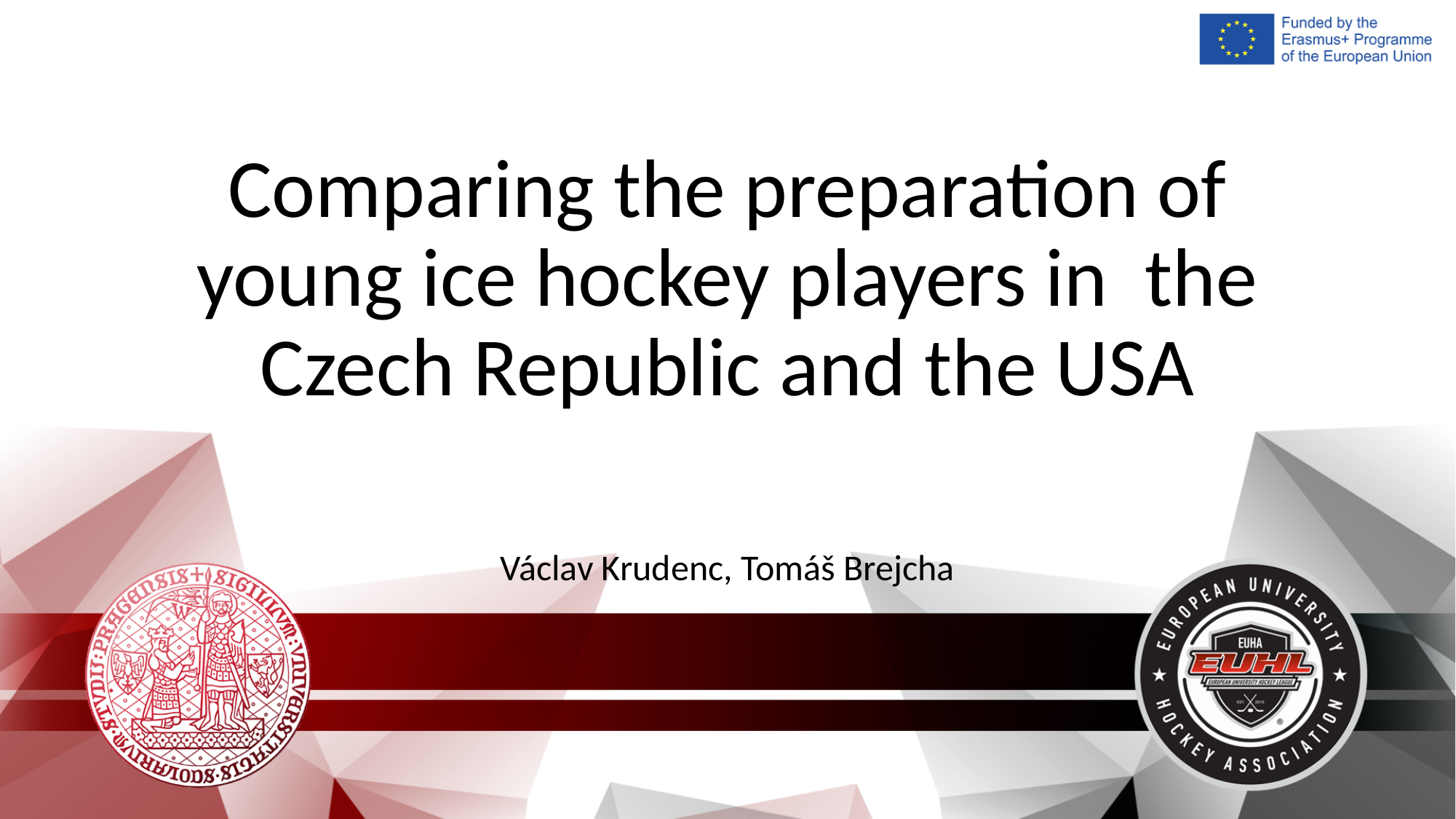

# Comparing the preparation of young ice hockey players in  the Czech Republic and the USA

Václav Krudenc, Tomáš Brejcha